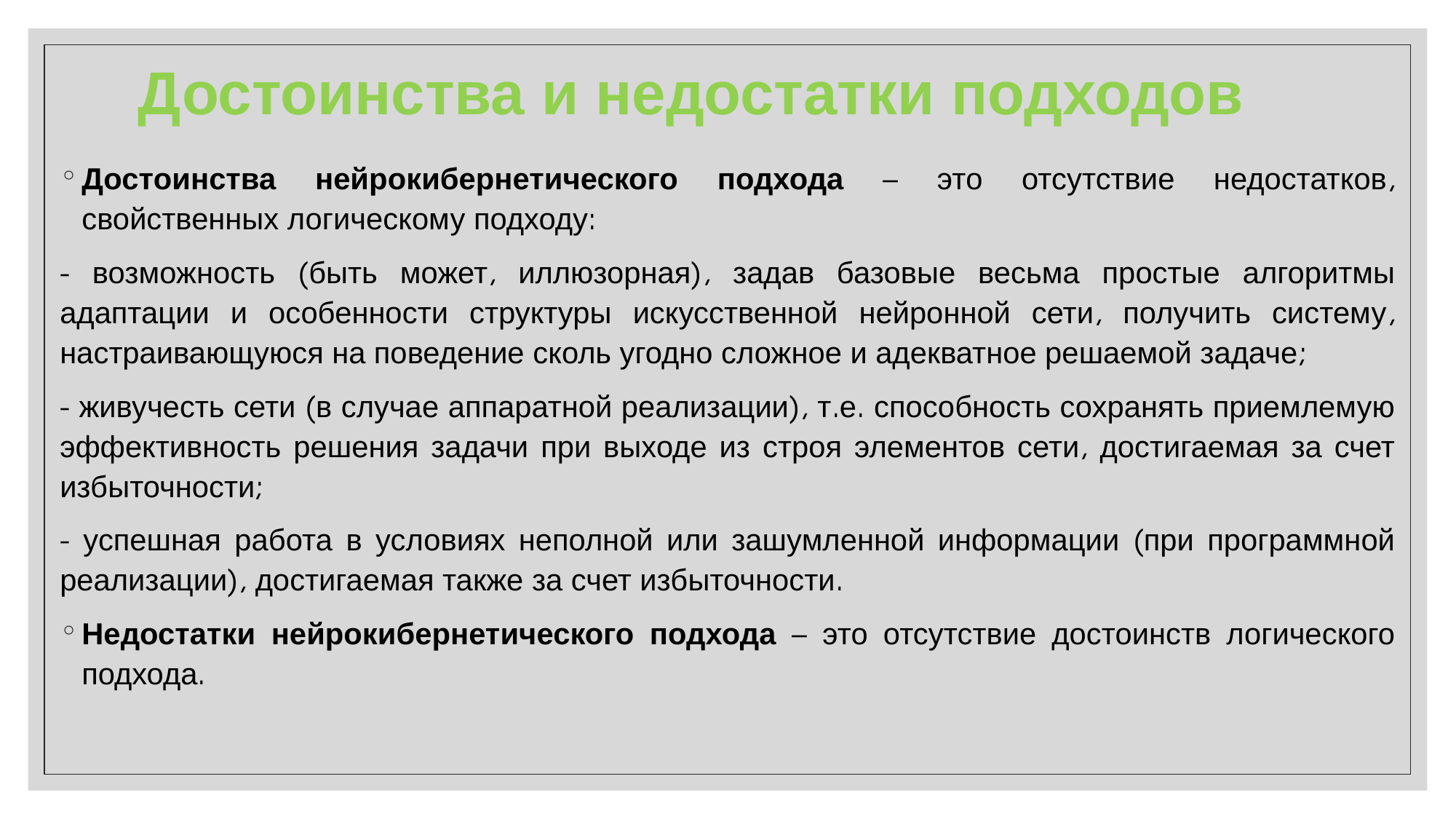

# Достоинства и недостатки подходов
Достоинства нейрокибернетического подхода – это отсутствие недостатков, свойственных логическому подходу:
- возможность (быть может, иллюзорная), задав базовые весьма простые алгоритмы адаптации и особенности структуры искусственной нейронной сети, получить систему, настраивающуюся на поведение сколь угодно сложное и адекватное решаемой задаче;
- живучесть сети (в случае аппаратной реализации), т.е. способность сохранять приемлемую эффективность решения задачи при выходе из строя элементов сети, достигаемая за счет избыточности;
- успешная работа в условиях неполной или зашумленной информации (при программной реализации), достигаемая также за счет избыточности.
Недостатки нейрокибернетического подхода – это отсутствие достоинств логического подхода.